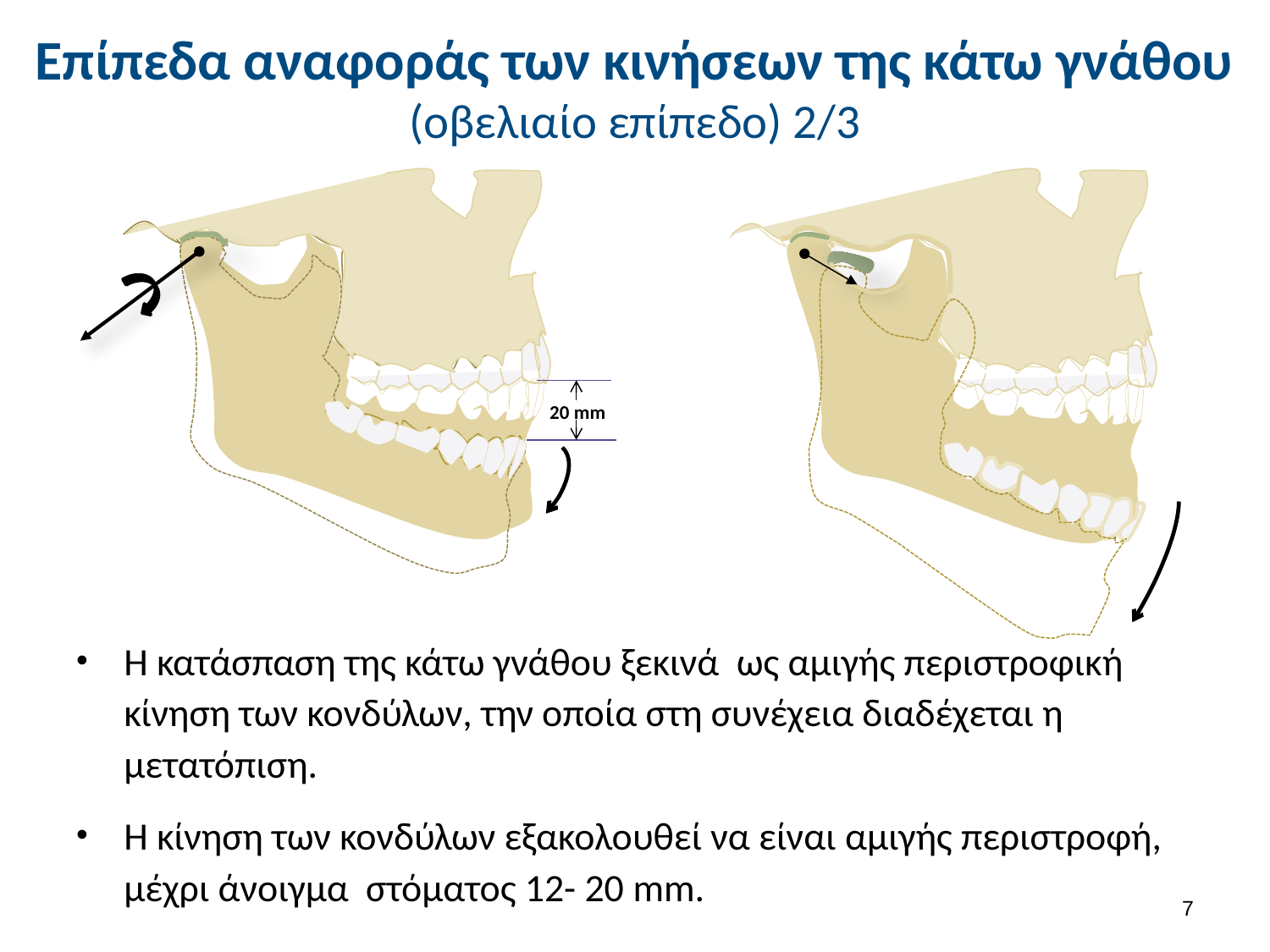

# Επίπεδα αναφοράς των κινήσεων της κάτω γνάθου (οβελιαίο επίπεδο) 2/3

20 mm

Η κατάσπαση της κάτω γνάθου ξεκινά  ως αμιγής περιστροφική κίνηση των κονδύλων, την οποία στη συνέχεια διαδέχεται η μετατόπιση.
Η κίνηση των κονδύλων εξακολουθεί να είναι αμιγής περιστροφή, μέχρι άνοιγμα  στόματος 12- 20 mm.
7